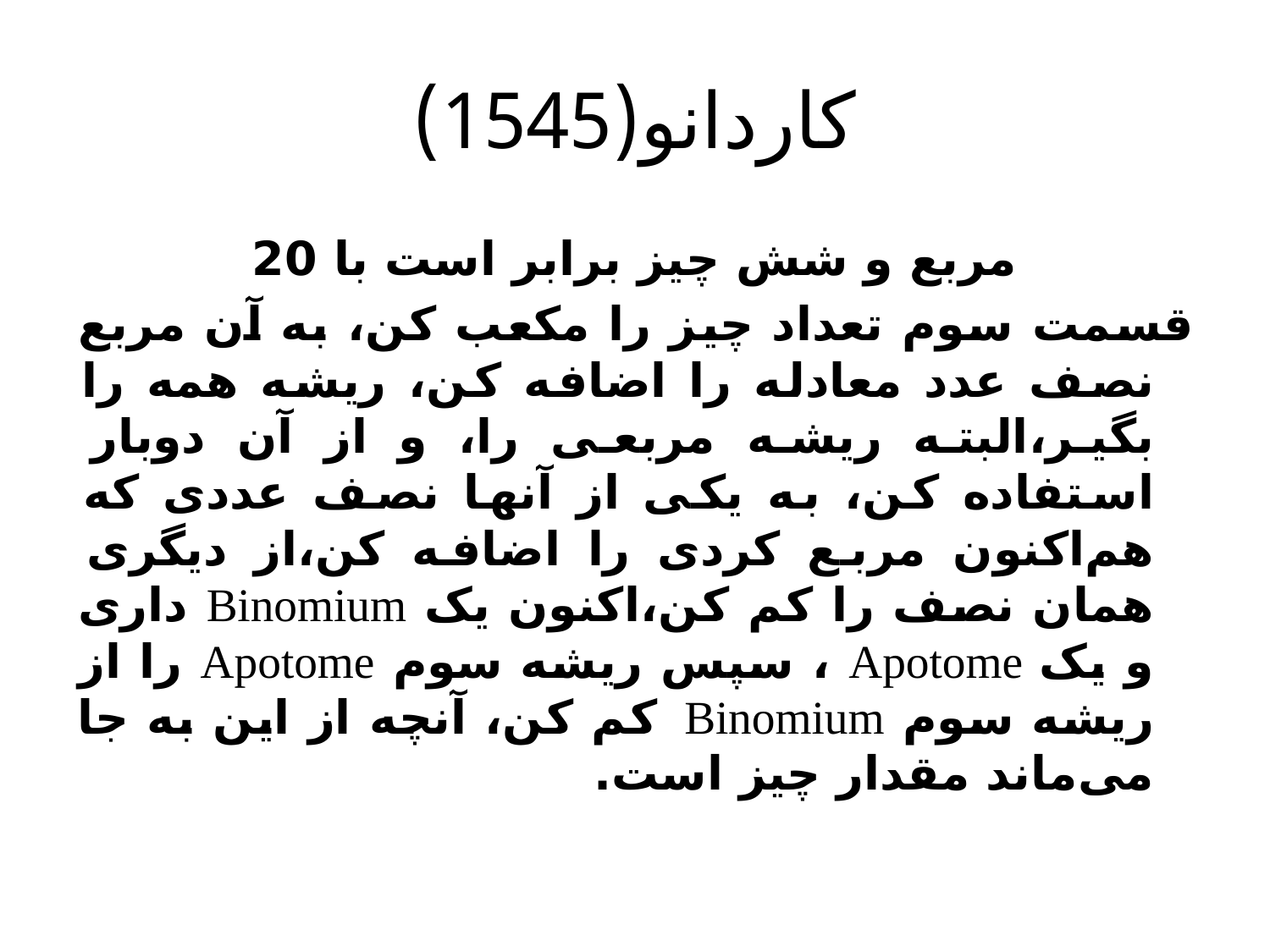

# کاردانو(1545)
مربع و شش چیز برابر است با 20
قسمت سوم تعداد چیز را مکعب کن، به آن مربع نصف عدد معادله را اضافه کن، ریشه همه را بگیر،‌البته ریشه مربعی را، و از آن دوبار استفاده کن، به یکی از آنها نصف عددی که هم‌اکنون مربع کردی را اضافه کن،‌از دیگری همان نصف را کم کن،‌اکنون یک Binomium داری و یک Apotome ، سپس ریشه سوم Apotome را از ریشه سوم Binomium  کم کن، آنچه از این به جا می‌ماند مقدار چیز است.